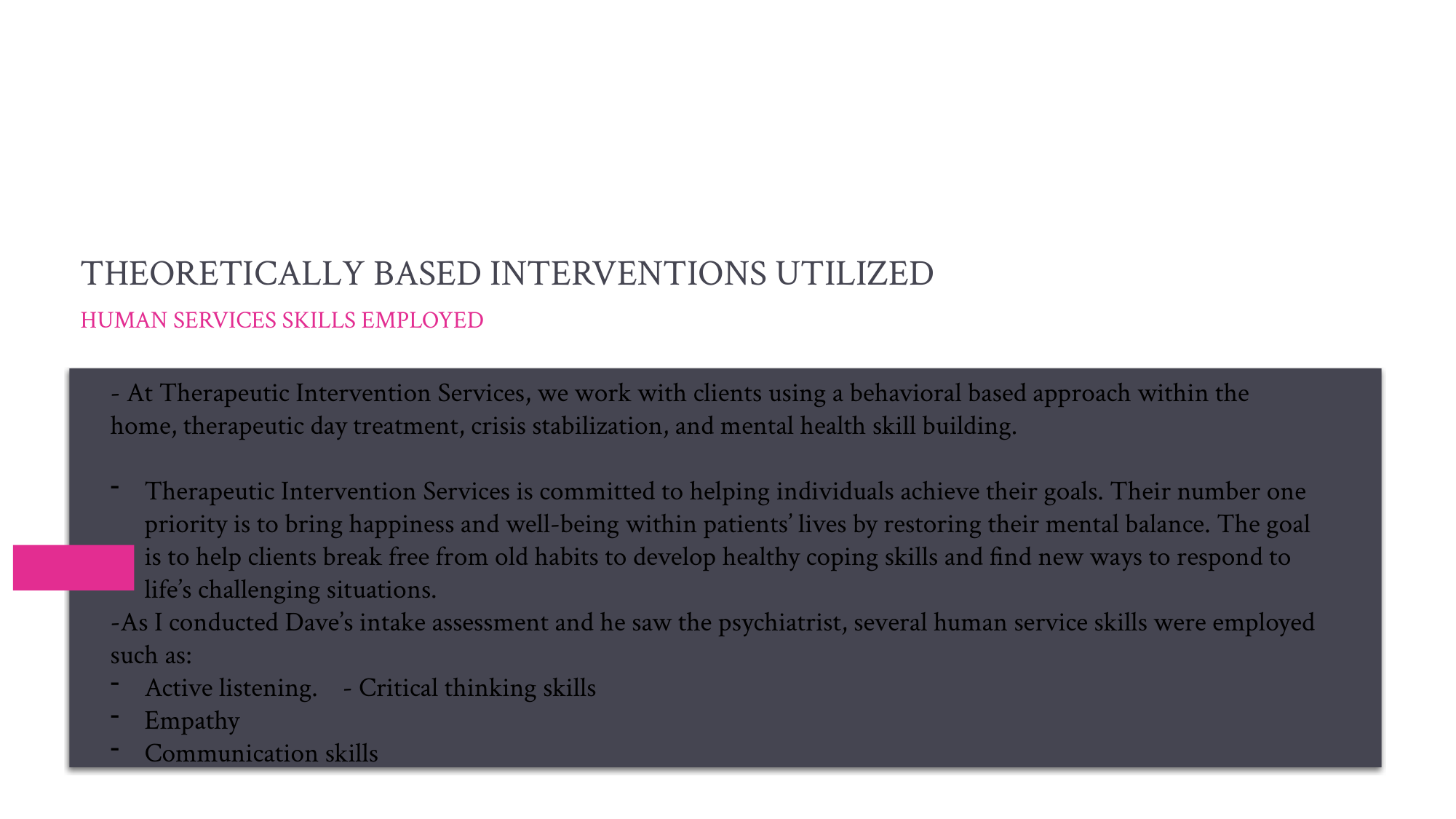

# Theoretically based interventions utilized
Human services skills employed
- At Therapeutic Intervention Services, we work with clients using a behavioral based approach within the home, therapeutic day treatment, crisis stabilization, and mental health skill building.

Therapeutic Intervention Services is committed to helping individuals achieve their goals. Their number one priority is to bring happiness and well-being within patients’ lives by restoring their mental balance. The goal is to help clients break free from old habits to develop healthy coping skills and find new ways to respond to life’s challenging situations.
-As I conducted Dave’s intake assessment and he saw the psychiatrist, several human service skills were employed such as:
Active listening.    - Critical thinking skills
Empathy
Communication skills